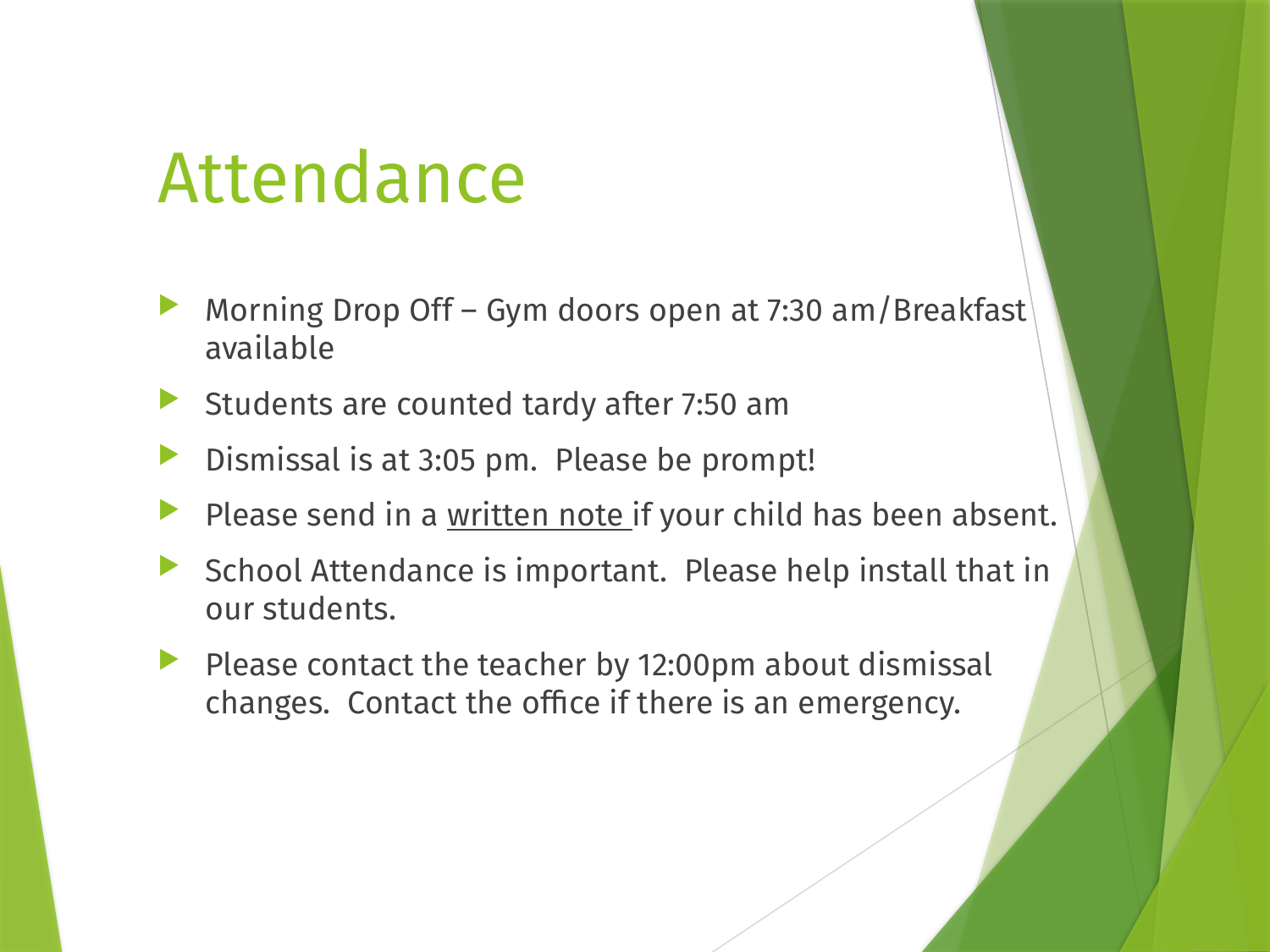

# Attendance
Morning Drop Off – Gym doors open at 7:30 am/Breakfast available
Students are counted tardy after 7:50 am
Dismissal is at 3:05 pm.  Please be prompt!
Please send in a written note if your child has been absent.
School Attendance is important.  Please help install that in our students.
Please contact the teacher by 12:00pm about dismissal changes.  Contact the office if there is an emergency.